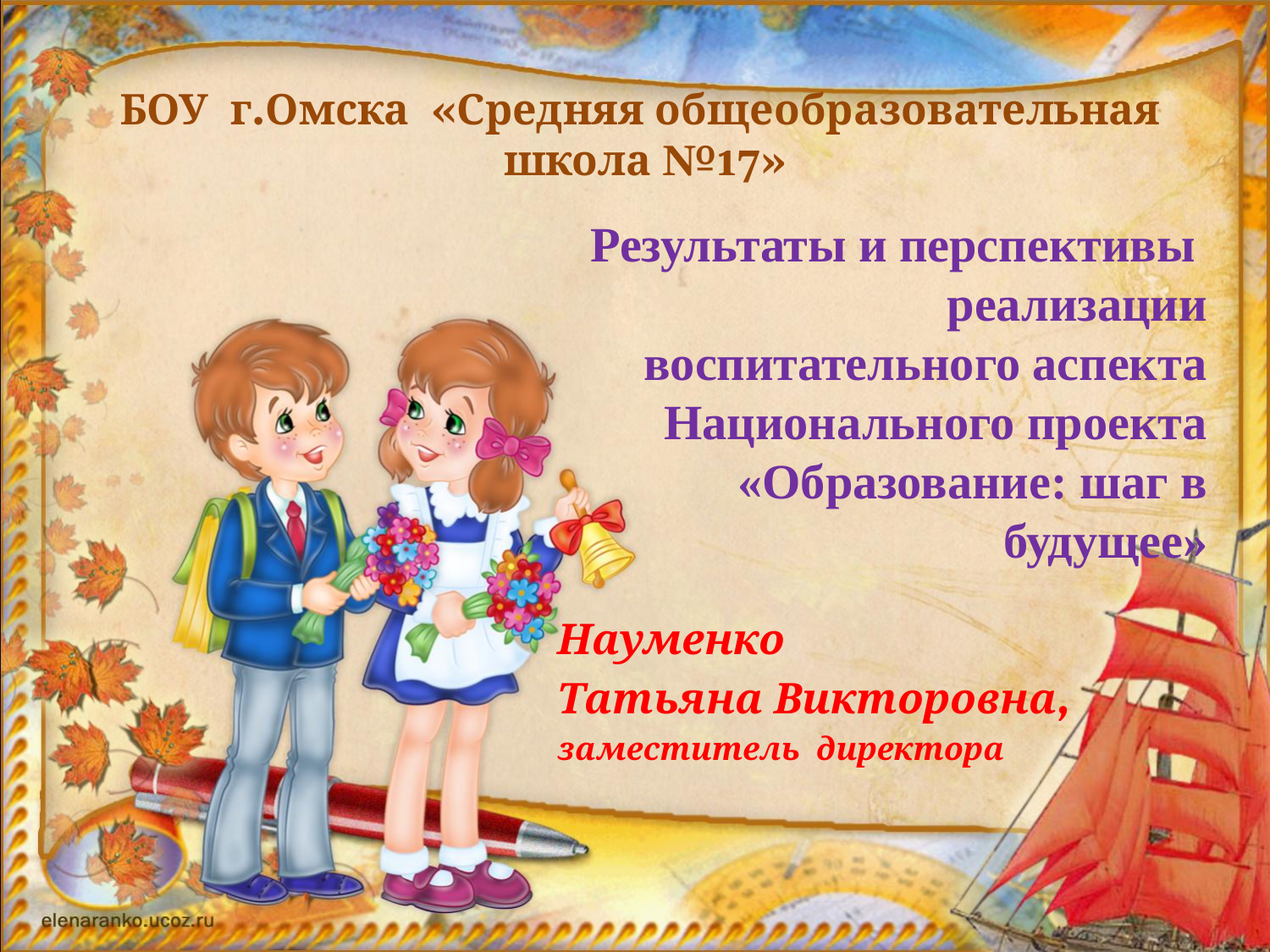

БОУ  г.Омска  «Средняя общеобразовательная
 школа №17»
Результаты и перспективы  реализации воспитательного аспекта Национального проекта «Образование: шаг в будущее»
Науменко
Татьяна Викторовна,
заместитель  директора